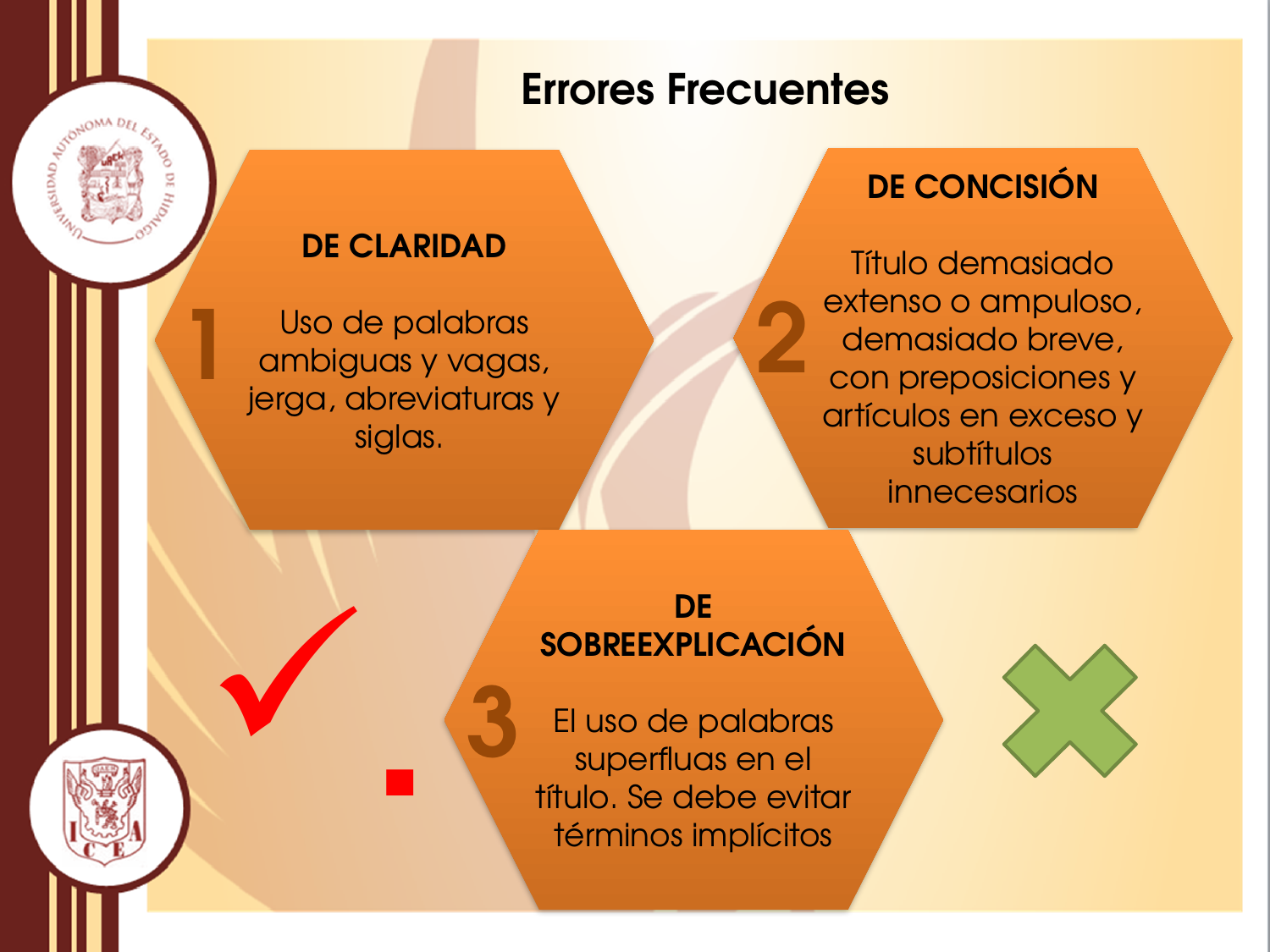

Errores Frecuentes
DE CONCISIÓN

Título demasiado extenso o ampuloso, demasiado breve, con preposiciones y artículos en exceso y subtítulos innecesarios
DE CLARIDAD

Uso de palabras ambiguas y vagas, jerga, abreviaturas y siglas.
2
1
DE SOBREEXPLICACIÓN

El uso de palabras superfluas en el título. Se debe evitar términos implícitos
.

3